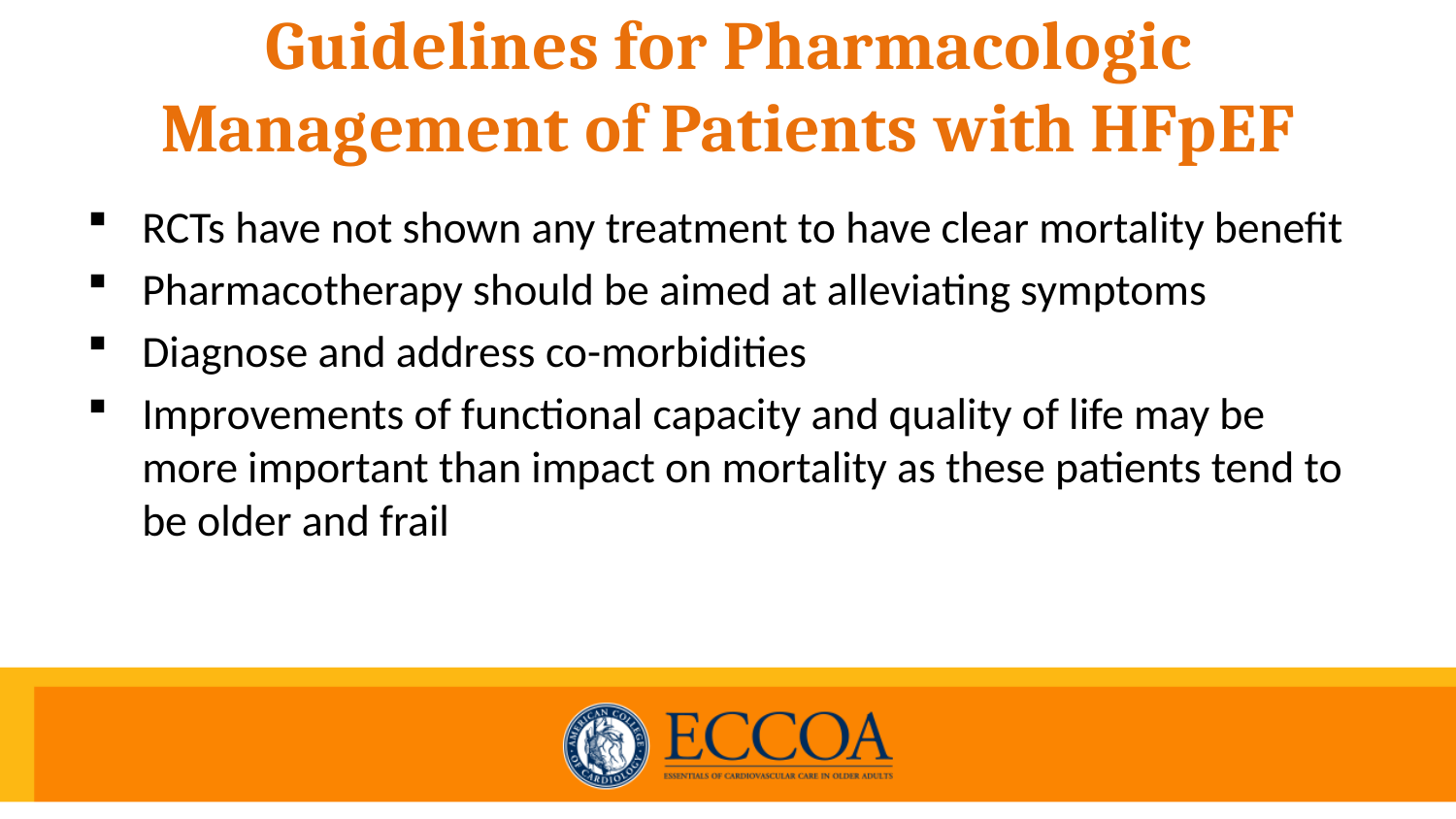

# Guidelines for Pharmacologic Management of Patients with HFpEF
RCTs have not shown any treatment to have clear mortality benefit
Pharmacotherapy should be aimed at alleviating symptoms
Diagnose and address co-morbidities
Improvements of functional capacity and quality of life may be more important than impact on mortality as these patients tend to be older and frail